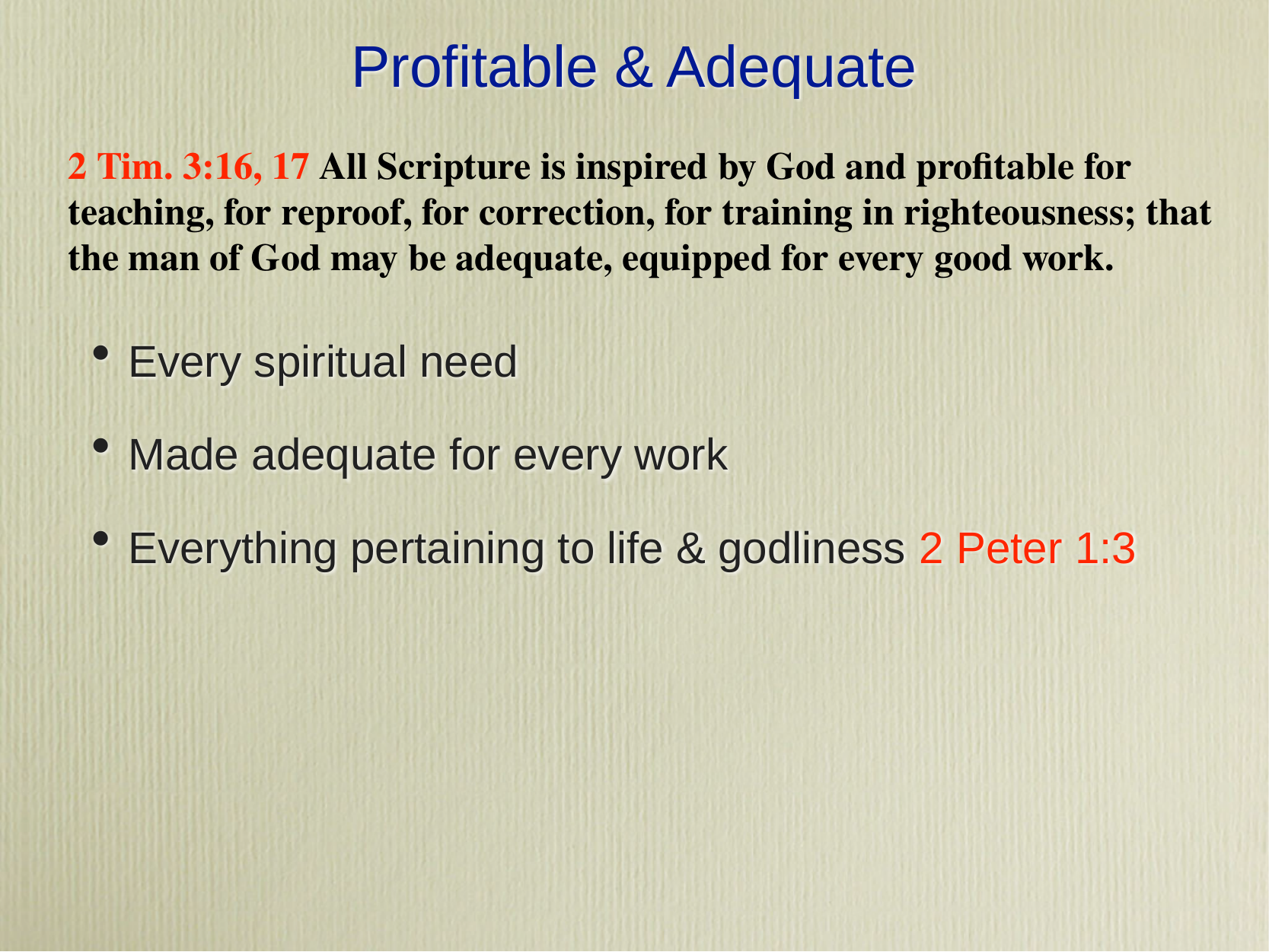

# Profitable & Adequate
2 Tim. 3:16, 17 All Scripture is inspired by God and profitable for teaching, for reproof, for correction, for training in righteousness; that the man of God may be adequate, equipped for every good work.
Every spiritual need
Made adequate for every work
Everything pertaining to life & godliness 2 Peter 1:3